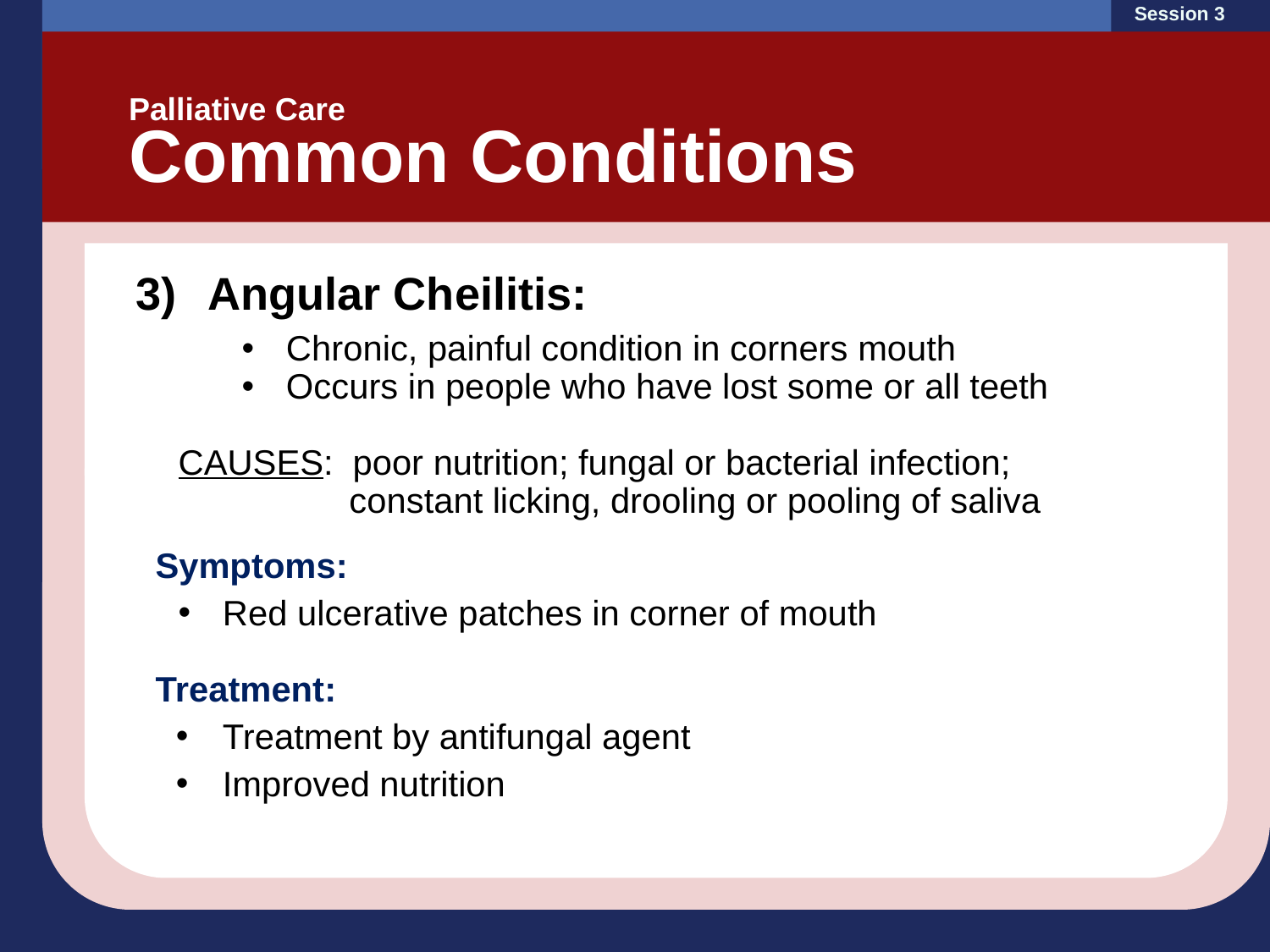

Session 3

Palliative Care
Common Conditions

Angular Cheilitis:
Chronic, painful condition in corners mouth
Occurs in people who have lost some or all teeth
CAUSES:  poor nutrition; fungal or bacterial infection;
             constant licking, drooling or pooling of saliva
  Symptoms:
Red ulcerative patches in corner of mouth
  Treatment:
Treatment by antifungal agent
Improved nutrition